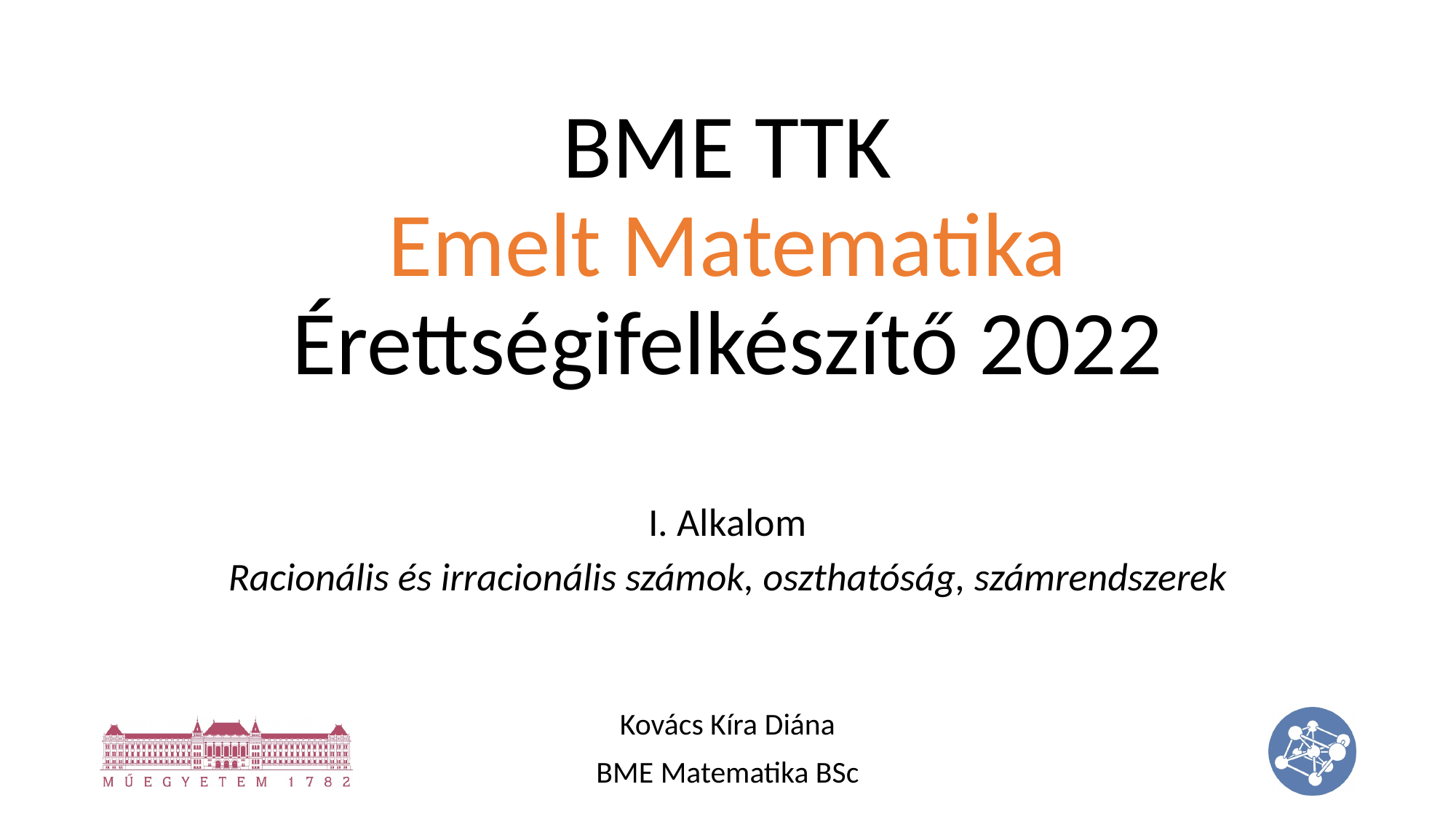

# BME TTK Emelt Matematika Érettségifelkészítő 2022
I. Alkalom
Racionális és irracionális számok, oszthatóság, számrendszerek
Kovács Kíra Diána
BME Matematika BSc